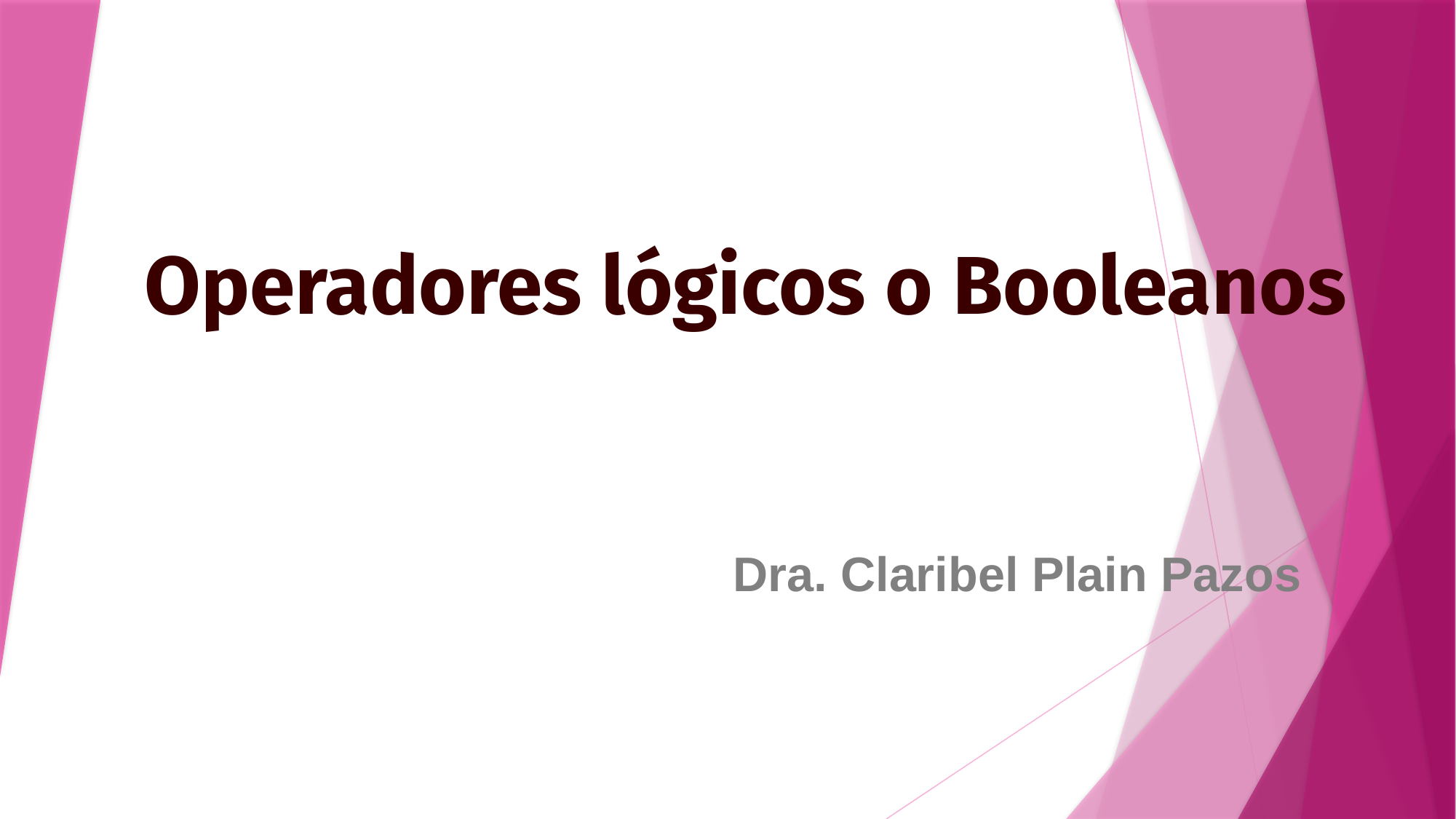

# Operadores lógicos o Booleanos
Dra. Claribel Plain Pazos